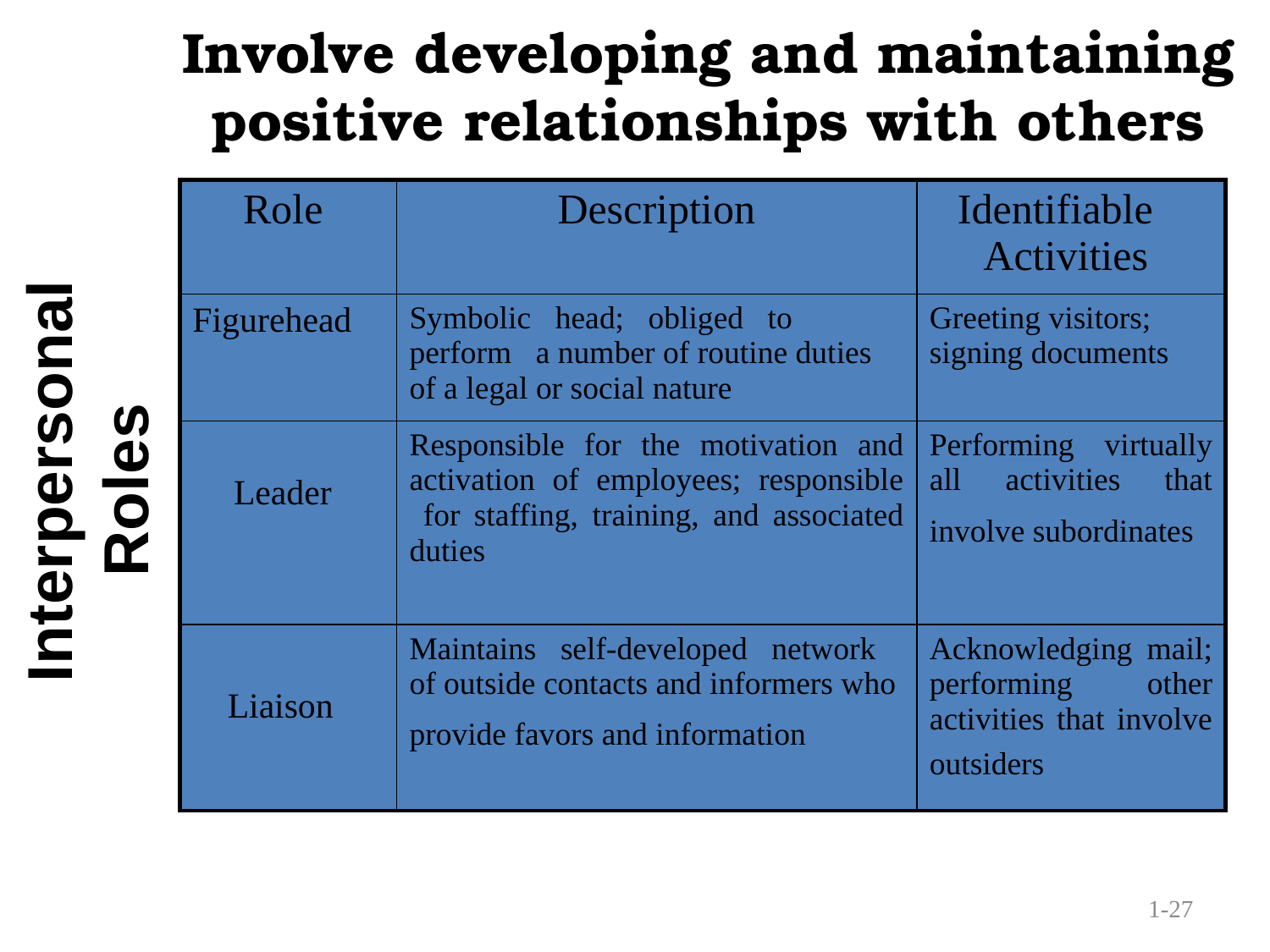

Involve developing and maintaining positive relationships with others
| Role | Description | Identifiable Activities |
| --- | --- | --- |
| Figurehead | Symbolic head; obliged to perform a number of routine duties of a legal or social nature | Greeting visitors; signing documents |
| Leader | Responsible for the motivation and activation of employees; responsible for staffing, training, and associated duties | Performing virtually all activities that involve subordinates |
| Liaison | Maintains self-developed network of outside contacts and informers who provide favors and information | Acknowledging mail; performing other activities that involve outsiders |
Interpersonal Roles
1-27